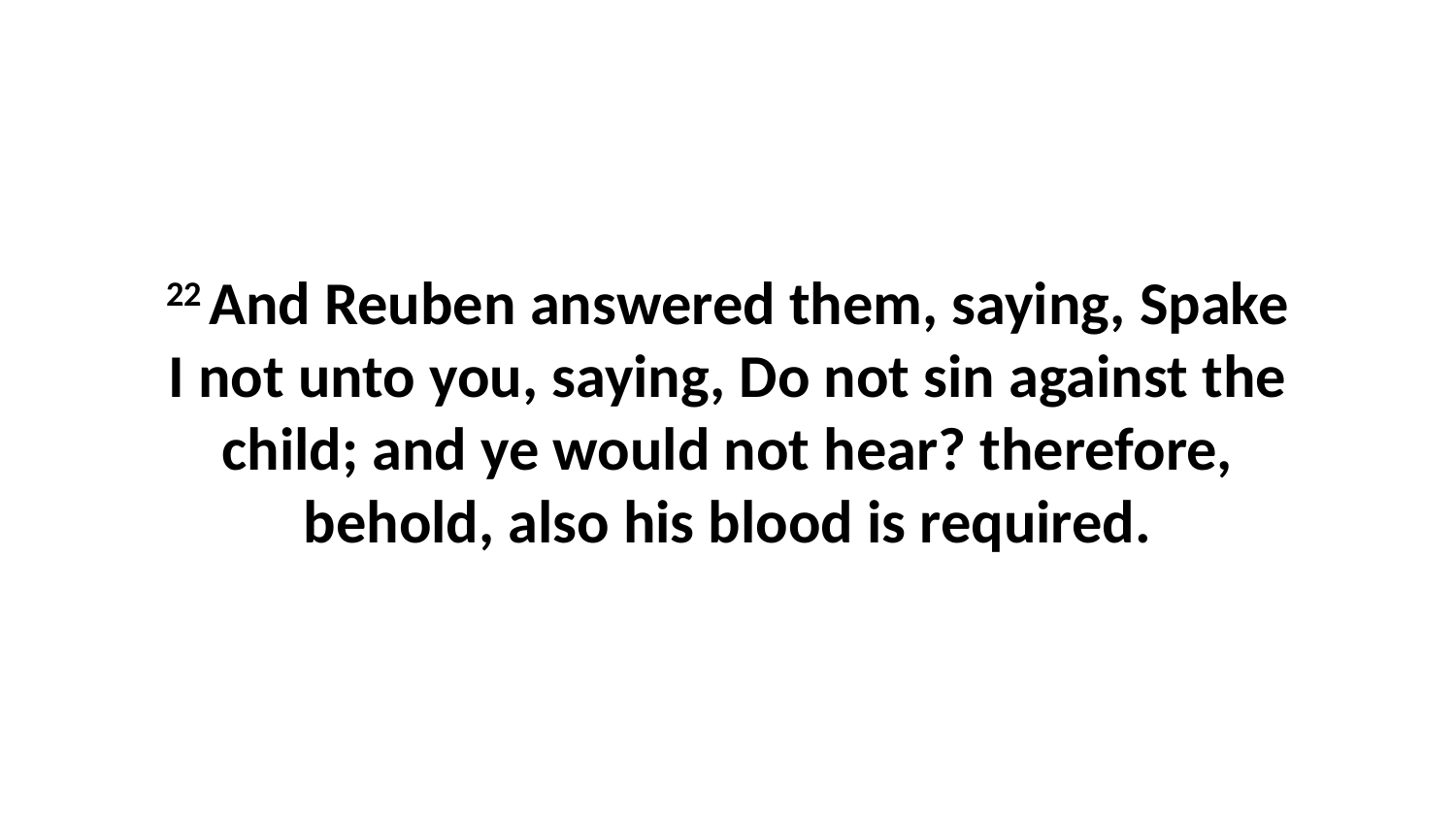

22 And Reuben answered them, saying, Spake I not unto you, saying, Do not sin against the child; and ye would not hear? therefore, behold, also his blood is required.